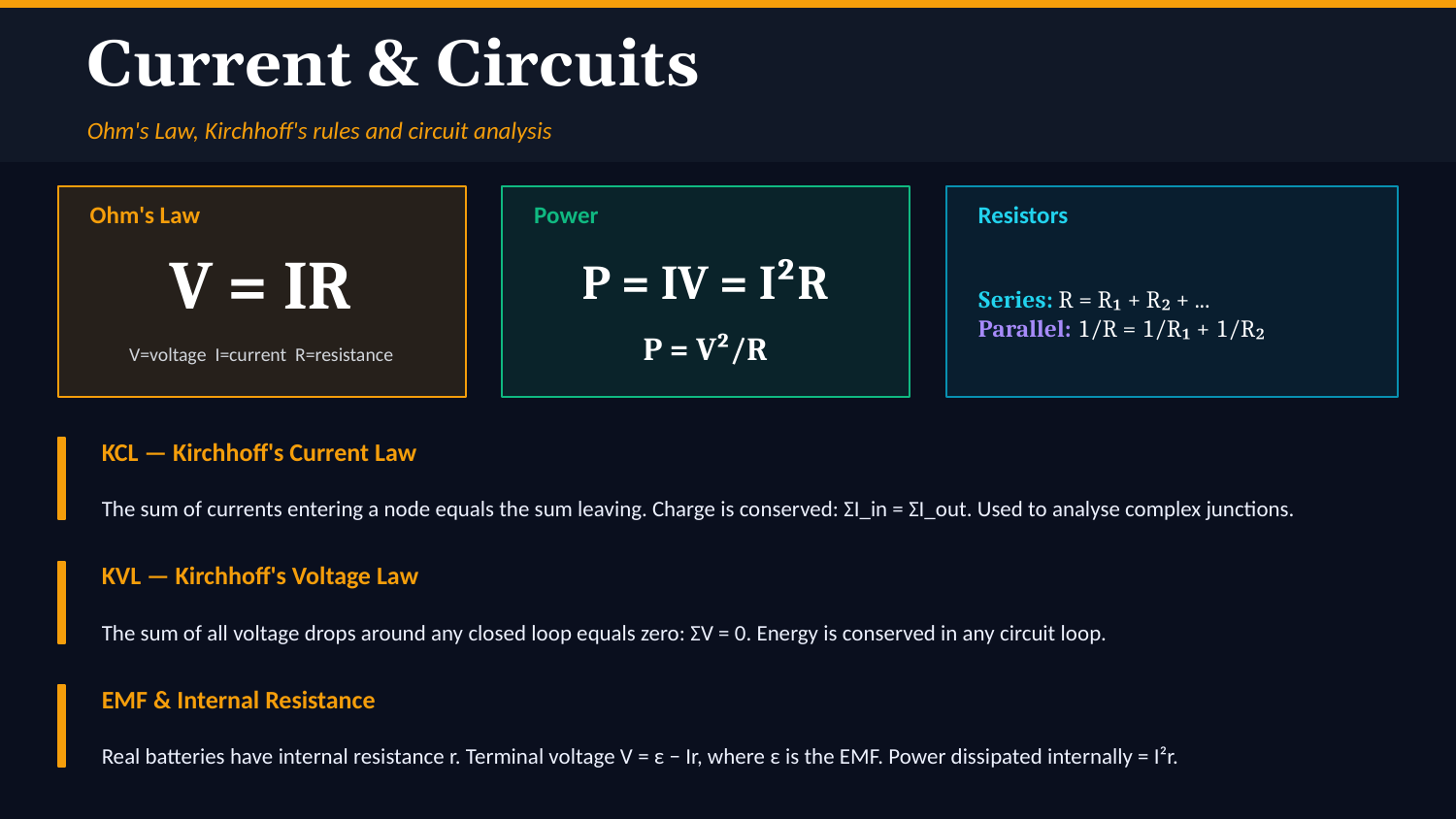

Current & Circuits
Ohm's Law, Kirchhoff's rules and circuit analysis

Ohm's Law
Power
Resistors
P = IV = I²R
Series: R = R₁ + R₂ + ...
Parallel: 1/R = 1/R₁ + 1/R₂
V = IR
P = V²/R
V=voltage  I=current  R=resistance
KCL — Kirchhoff's Current Law

The sum of currents entering a node equals the sum leaving. Charge is conserved: ΣI_in = ΣI_out. Used to analyse complex junctions.
KVL — Kirchhoff's Voltage Law

The sum of all voltage drops around any closed loop equals zero: ΣV = 0. Energy is conserved in any circuit loop.
EMF & Internal Resistance

Real batteries have internal resistance r. Terminal voltage V = ε − Ir, where ε is the EMF. Power dissipated internally = I²r.